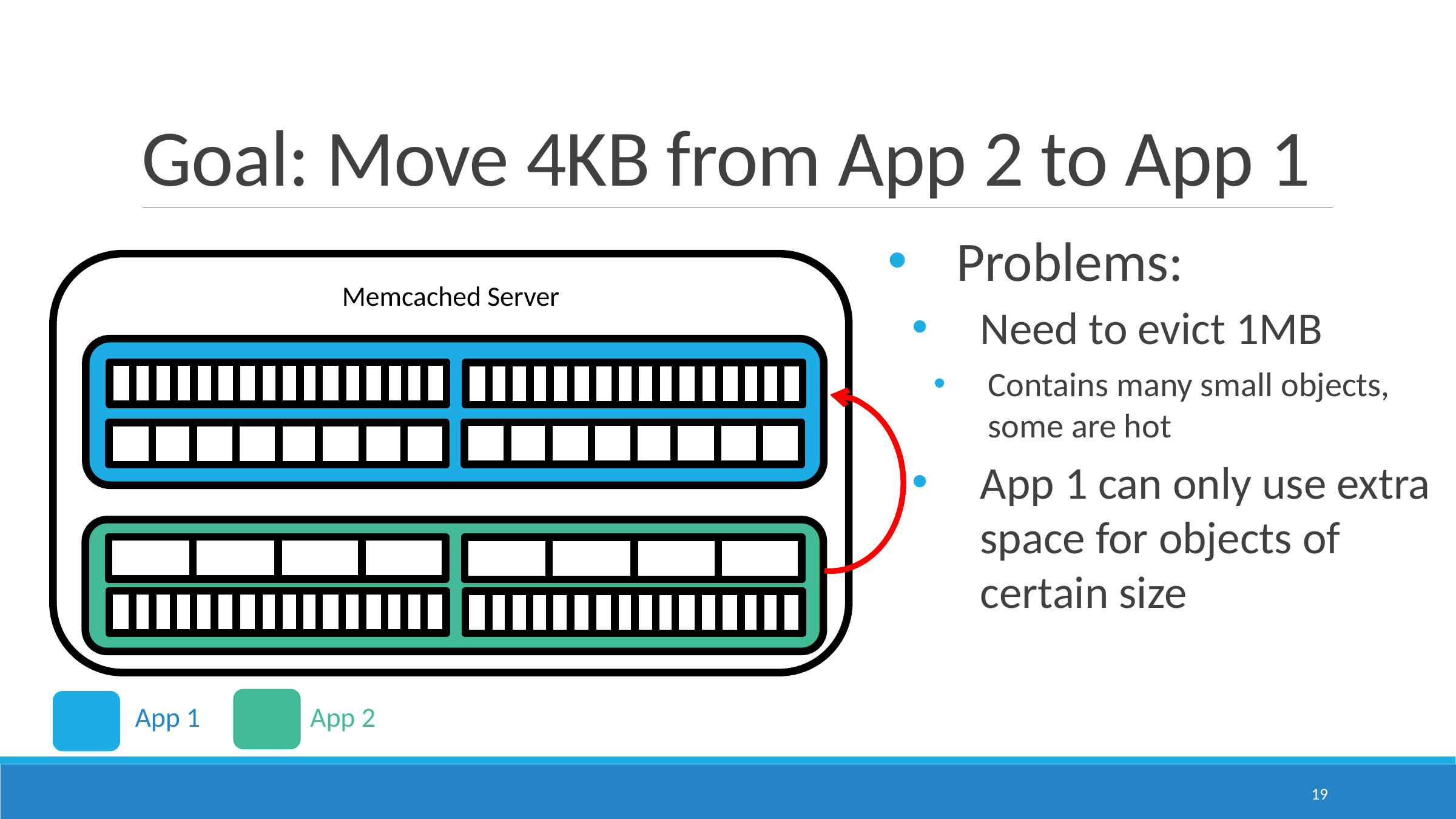

# Goal: Move 4KB from App 2 to App 1
Problems:
Need to evict 1MB
Contains many small objects, some are hot
App 1 can only use extra space for objects of certain size
Memcached Server

App 2
App 1

19